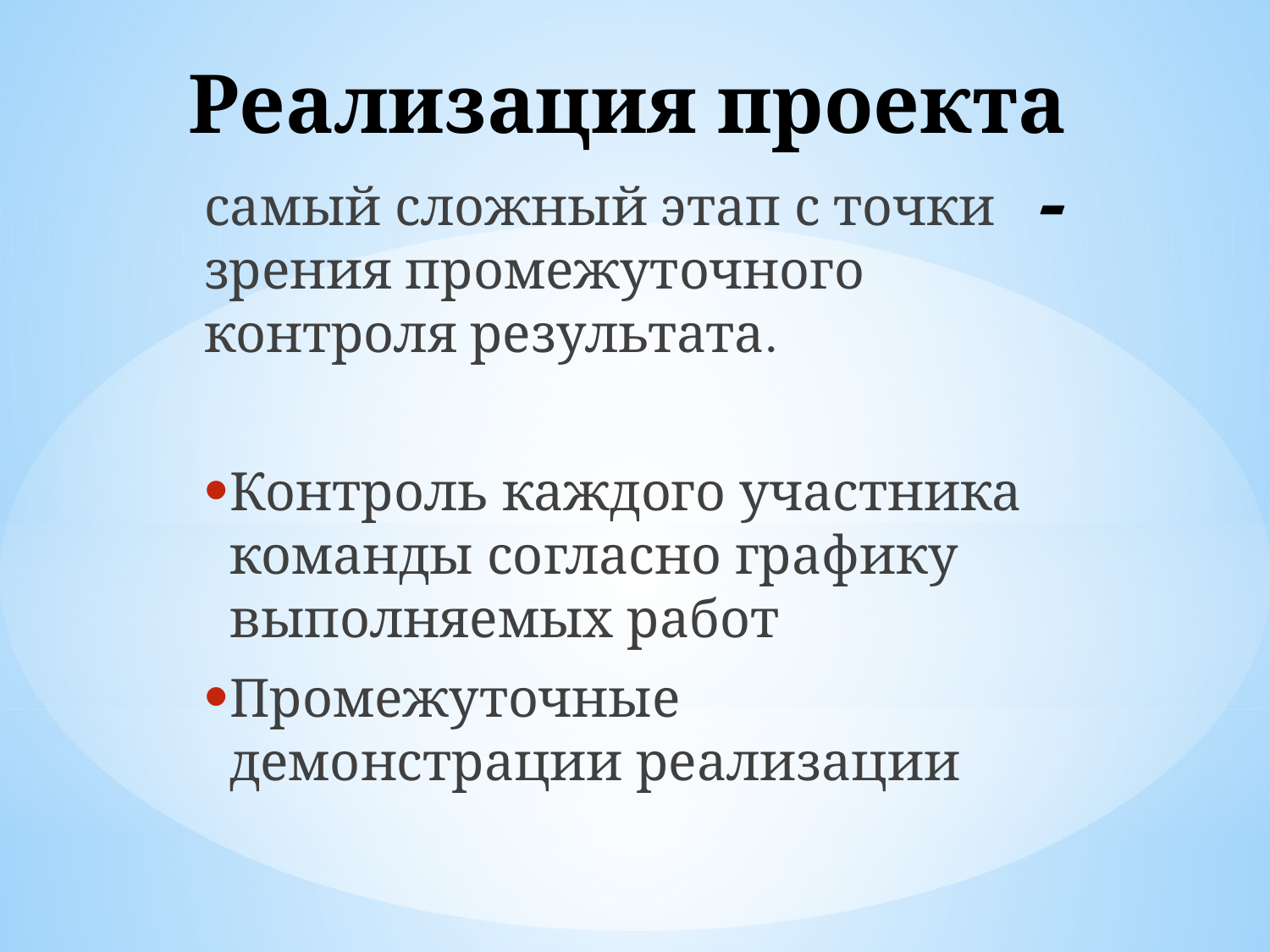

# Реализация проекта -
самый сложный этап с точки зрения промежуточного контроля результата.

Контроль каждого участника команды согласно графику выполняемых работ
Промежуточные демонстрации реализации